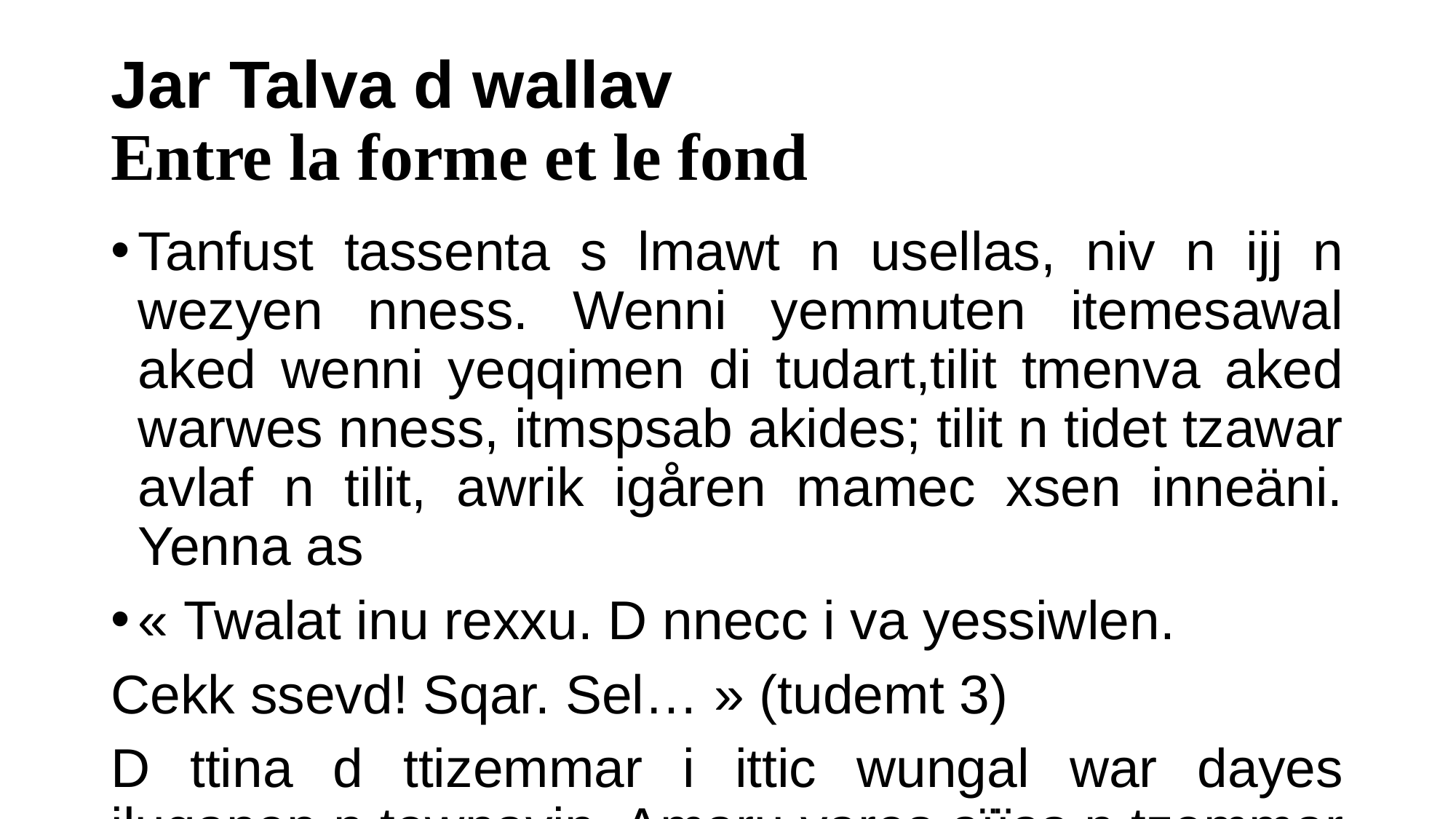

# Jar Talva d wallav Entre la forme et le fond
Tanfust tassenta s lmawt n usellas, niv n ijj n wezyen nness. Wenni yemmuten itemesawal aked wenni yeqqimen di tudart,tilit tmenva aked warwes nness, itmspsab akides; tilit n tidet tzawar avlaf n tilit, awrik igåren mamec xsen inneäni. Yenna as
« Twalat inu rexxu. D nnecc i va yessiwlen.
Cekk ssevd! Sqar. Sel… » (tudemt 3)
D ttina d ttizemmar i ittic wungal war dayes iluganen n tewnavin. Amaru vares aïïas n tzemmar di tira.